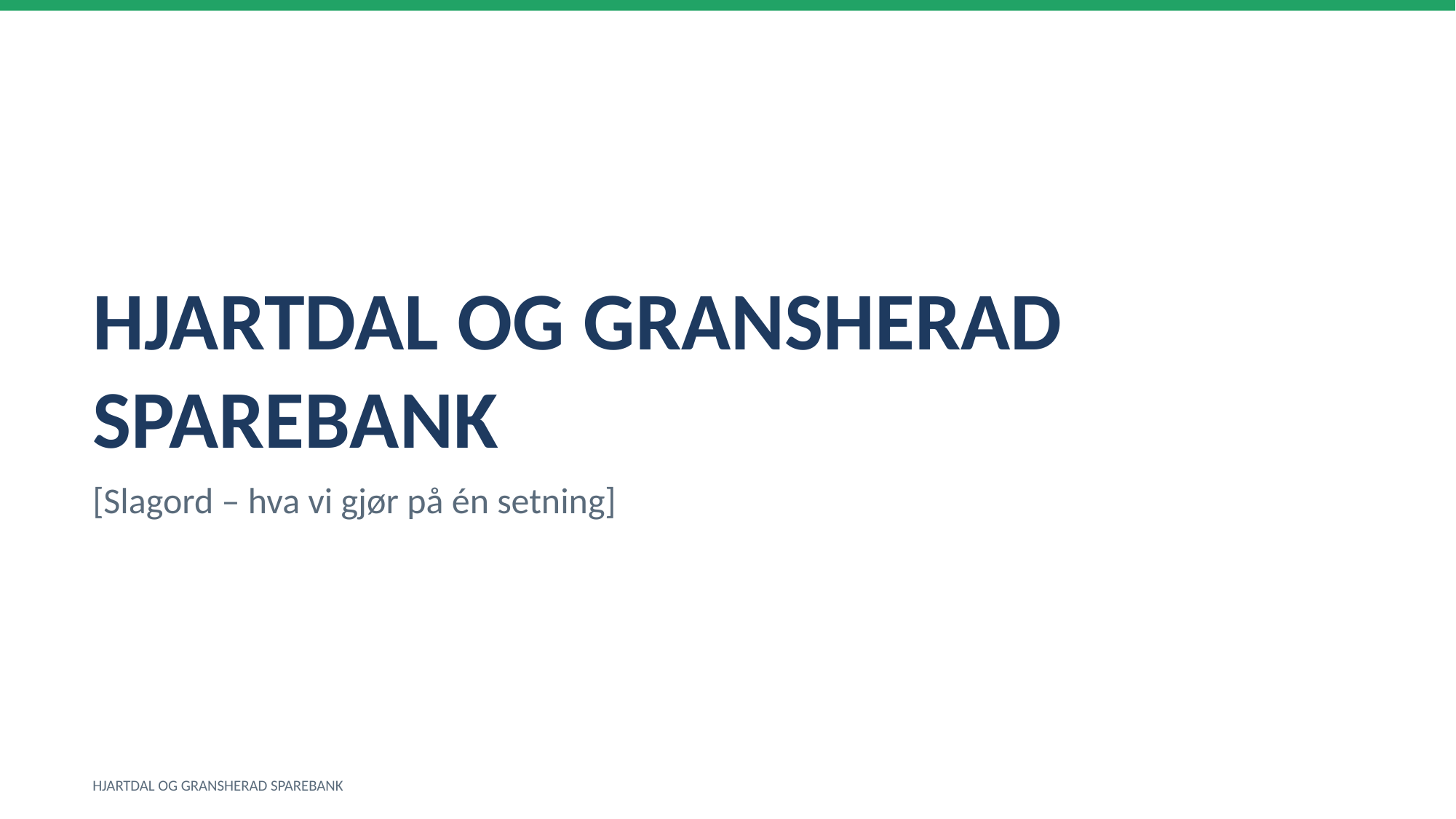

HJARTDAL OG GRANSHERAD SPAREBANK
[Slagord – hva vi gjør på én setning]
HJARTDAL OG GRANSHERAD SPAREBANK